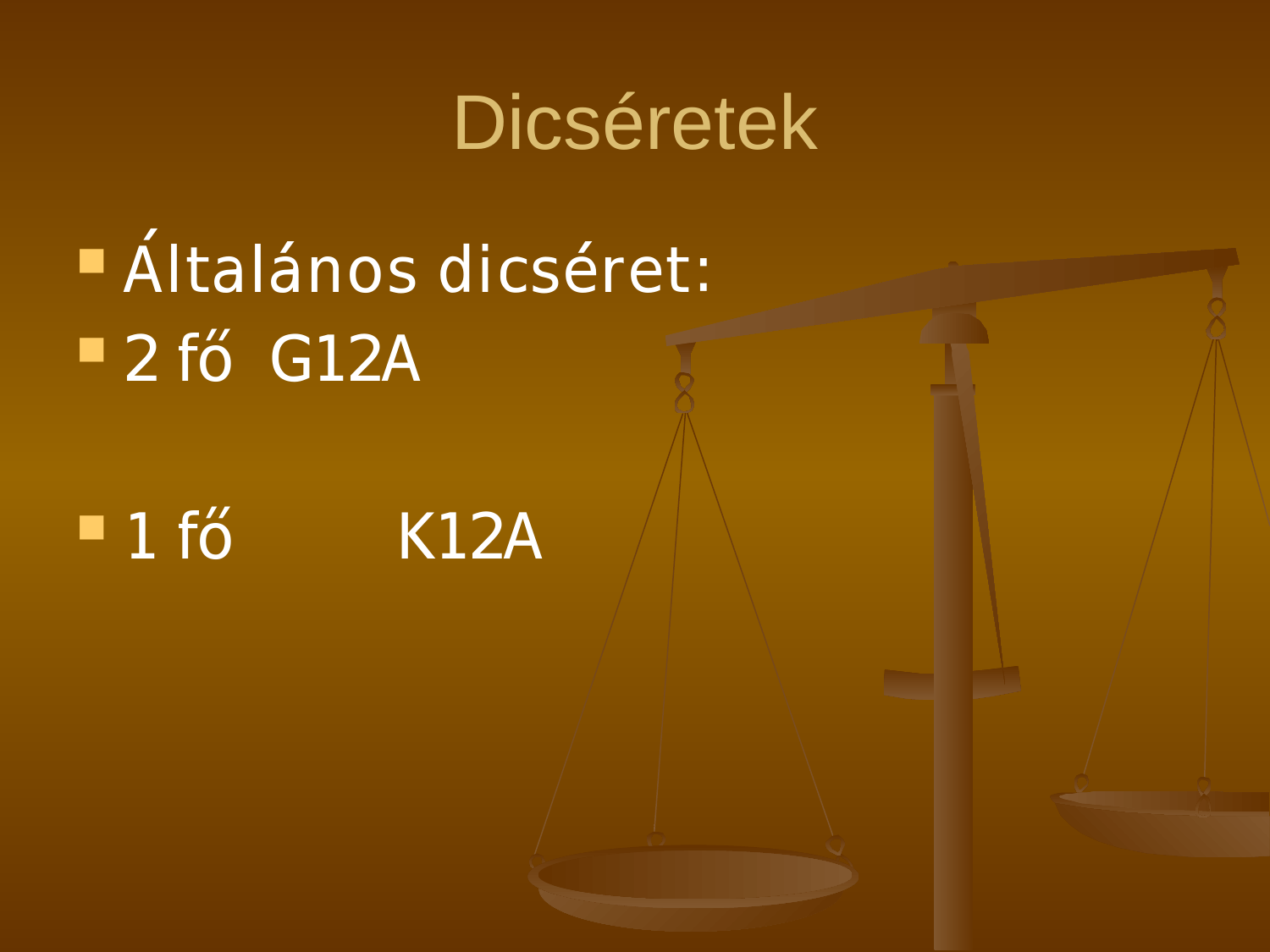

# Dicséretek
Általános dicséret:
2 fő	 G12A

1 fő 	 K12A